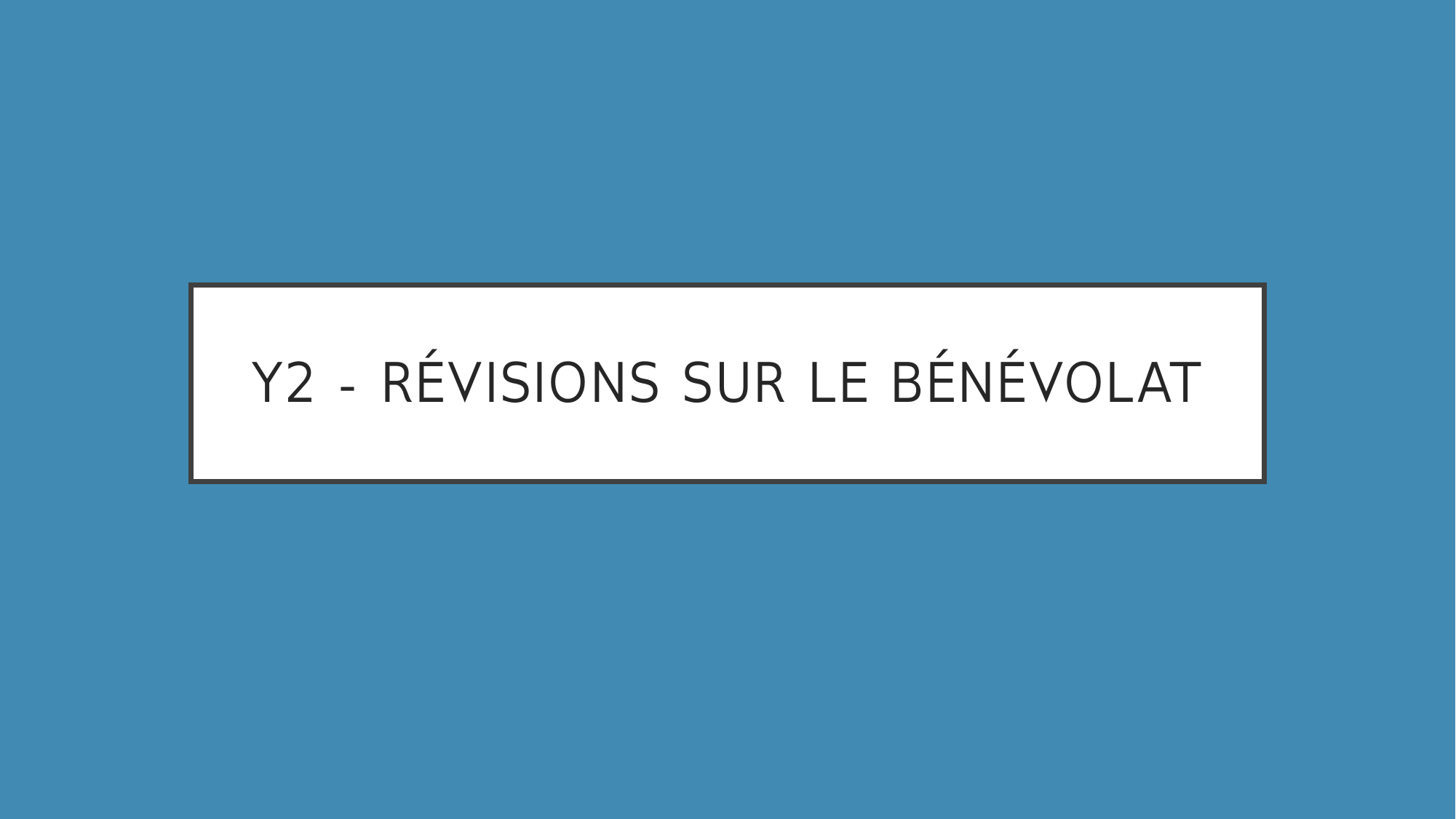

# Y2 - Révisions sur le bénévolat